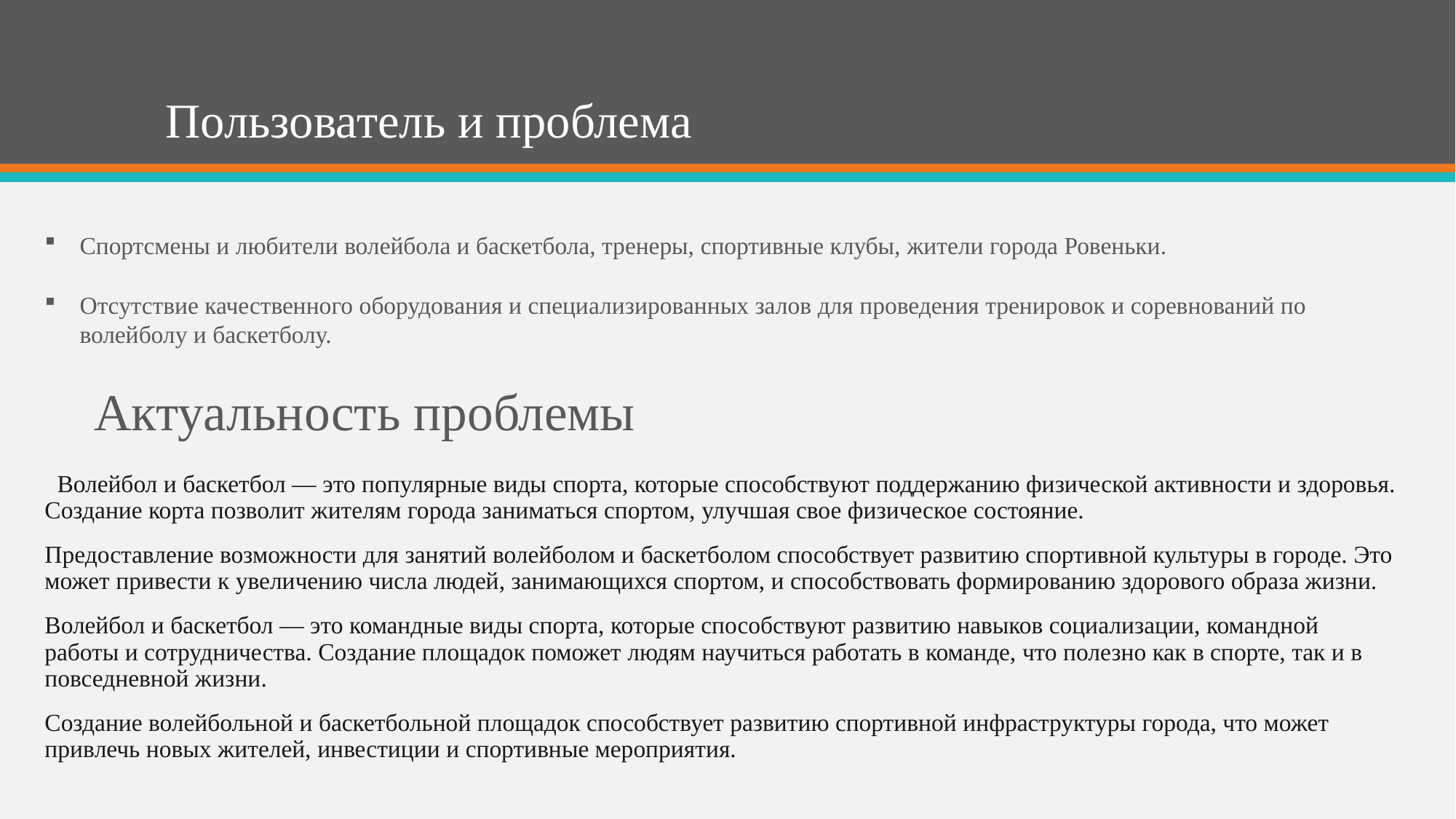

# Пользователь и проблема

Спортсмены и любители волейбола и баскетбола, тренеры, спортивные клубы, жители города Ровеньки.
Отсутствие качественного оборудования и специализированных залов для проведения тренировок и соревнований по волейболу и баскетболу.
        Актуальность проблемы
  Волейбол и баскетбол — это популярные виды спорта, которые способствуют поддержанию физической активности и здоровья. Создание корта позволит жителям города заниматься спортом, улучшая свое физическое состояние.
Предоставление возможности для занятий волейболом и баскетболом способствует развитию спортивной культуры в городе. Это может привести к увеличению числа людей, занимающихся спортом, и способствовать формированию здорового образа жизни.
Волейбол и баскетбол — это командные виды спорта, которые способствуют развитию навыков социализации, командной работы и сотрудничества. Создание площадок поможет людям научиться работать в команде, что полезно как в спорте, так и в повседневной жизни.
Создание волейбольной и баскетбольной площадок способствует развитию спортивной инфраструктуры города, что может привлечь новых жителей, инвестиции и спортивные мероприятия.